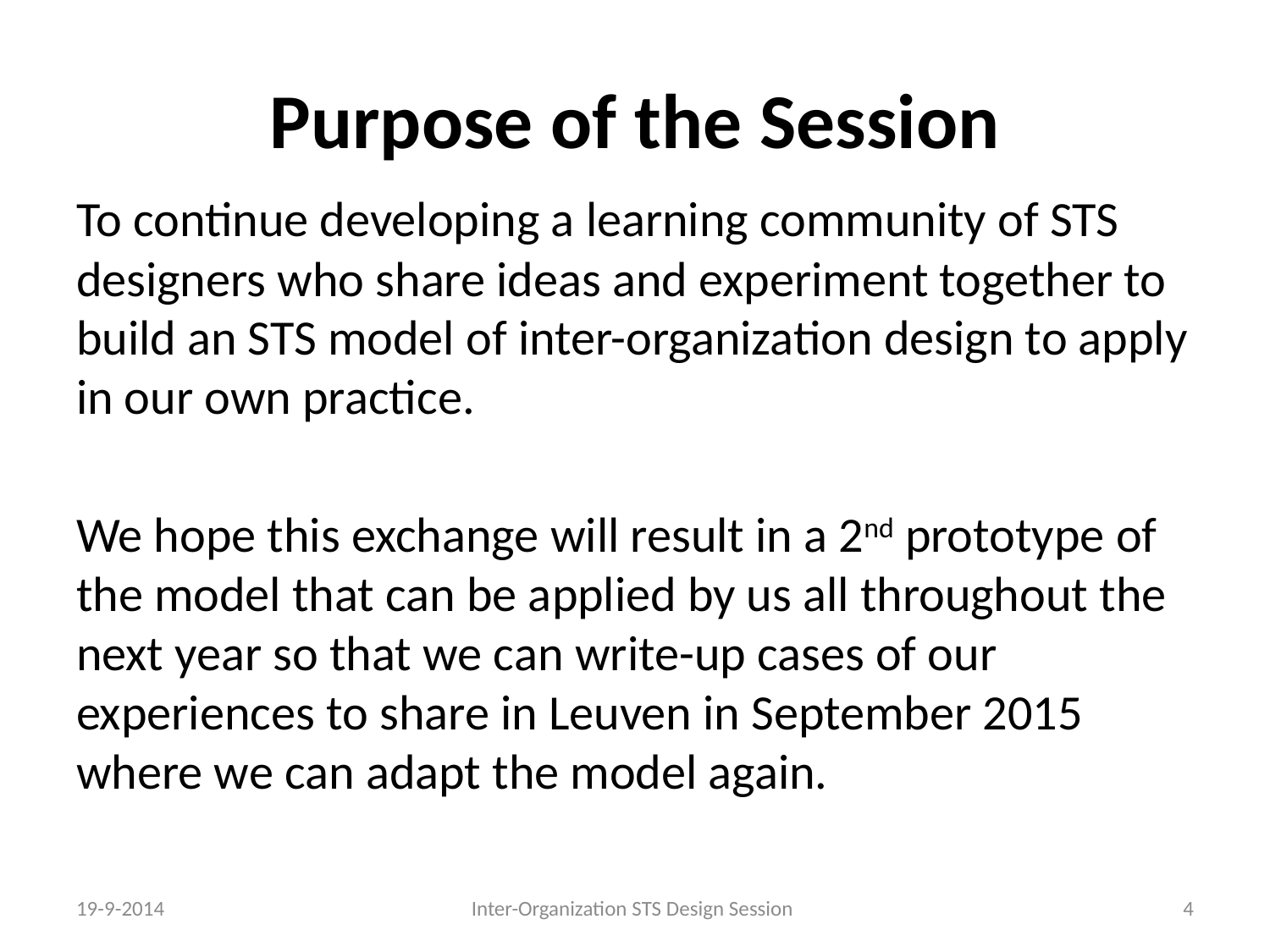

# Purpose of the Session
To continue developing a learning community of STS designers who share ideas and experiment together to build an STS model of inter-organization design to apply in our own practice.

We hope this exchange will result in a 2nd prototype of the model that can be applied by us all throughout the next year so that we can write-up cases of our experiences to share in Leuven in September 2015 where we can adapt the model again.
19-9-2014
Inter-Organization STS Design Session
4